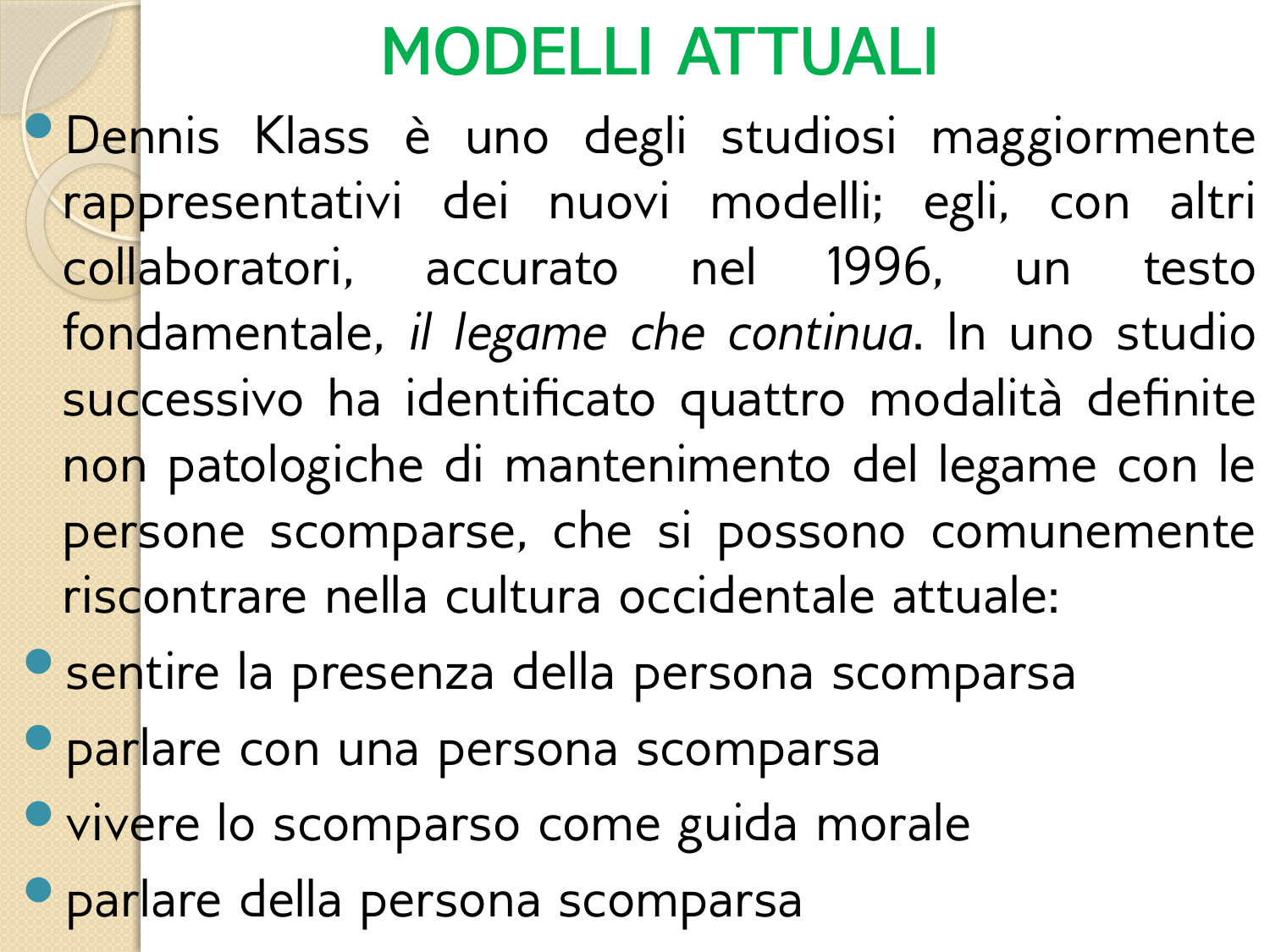

# MODELLI ATTUALI
Dennis Klass è uno degli studiosi maggiormente rappresentativi dei nuovi modelli; egli, con altri collaboratori, accurato nel 1996, un testo fondamentale, il legame che continua. In uno studio successivo ha identificato quattro modalità definite non patologiche di mantenimento del legame con le persone scomparse, che si possono comunemente riscontrare nella cultura occidentale attuale:
sentire la presenza della persona scomparsa
parlare con una persona scomparsa
vivere lo scomparso come guida morale
parlare della persona scomparsa